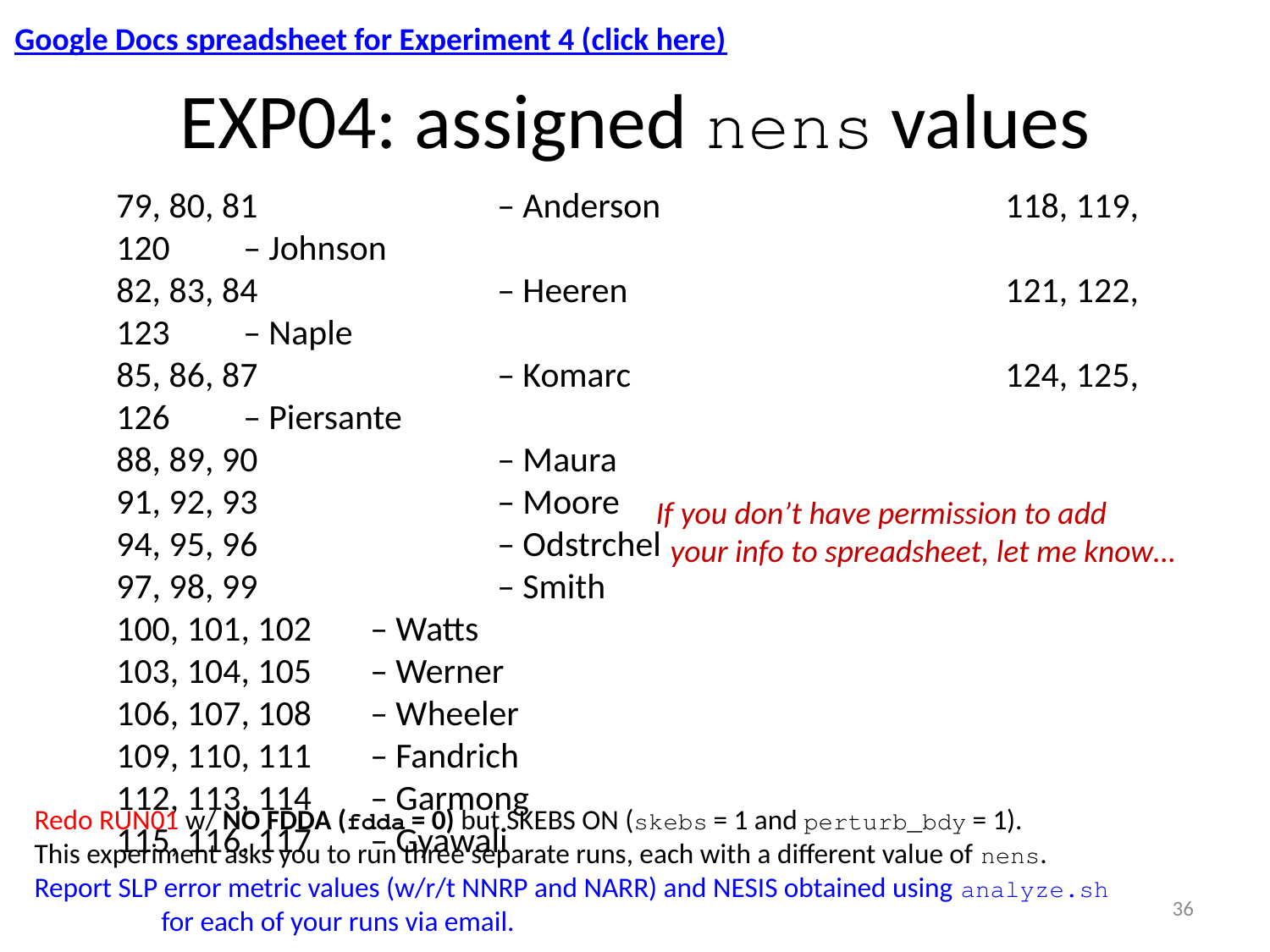

Google Docs spreadsheet for Experiment 4 (click here)
# EXP04: assigned nens values
79, 80, 81 		– Anderson			118, 119, 120 	– Johnson
82, 83, 84 		– Heeren			121, 122, 123 	– Naple
85, 86, 87 		– Komarc			124, 125, 126 	– Piersante
88, 89, 90 		– Maura
91, 92, 93 		– Moore
94, 95, 96 		– Odstrchel
97, 98, 99 		– Smith
100, 101, 102 	– Watts
103, 104, 105	– Werner
106, 107, 108	– Wheeler
109, 110, 111	– Fandrich
112, 113, 114	– Garmong
115, 116, 117 	– Gyawali

If you don’t have permission to add
  your info to spreadsheet, let me know…
Redo RUN01 w/ NO FDDA (fdda = 0) but SKEBS ON (skebs = 1 and perturb_bdy = 1).
This experiment asks you to run three separate runs, each with a different value of nens.
Report SLP error metric values (w/r/t NNRP and NARR) and NESIS obtained using analyze.sh
	for each of your runs via email.
36